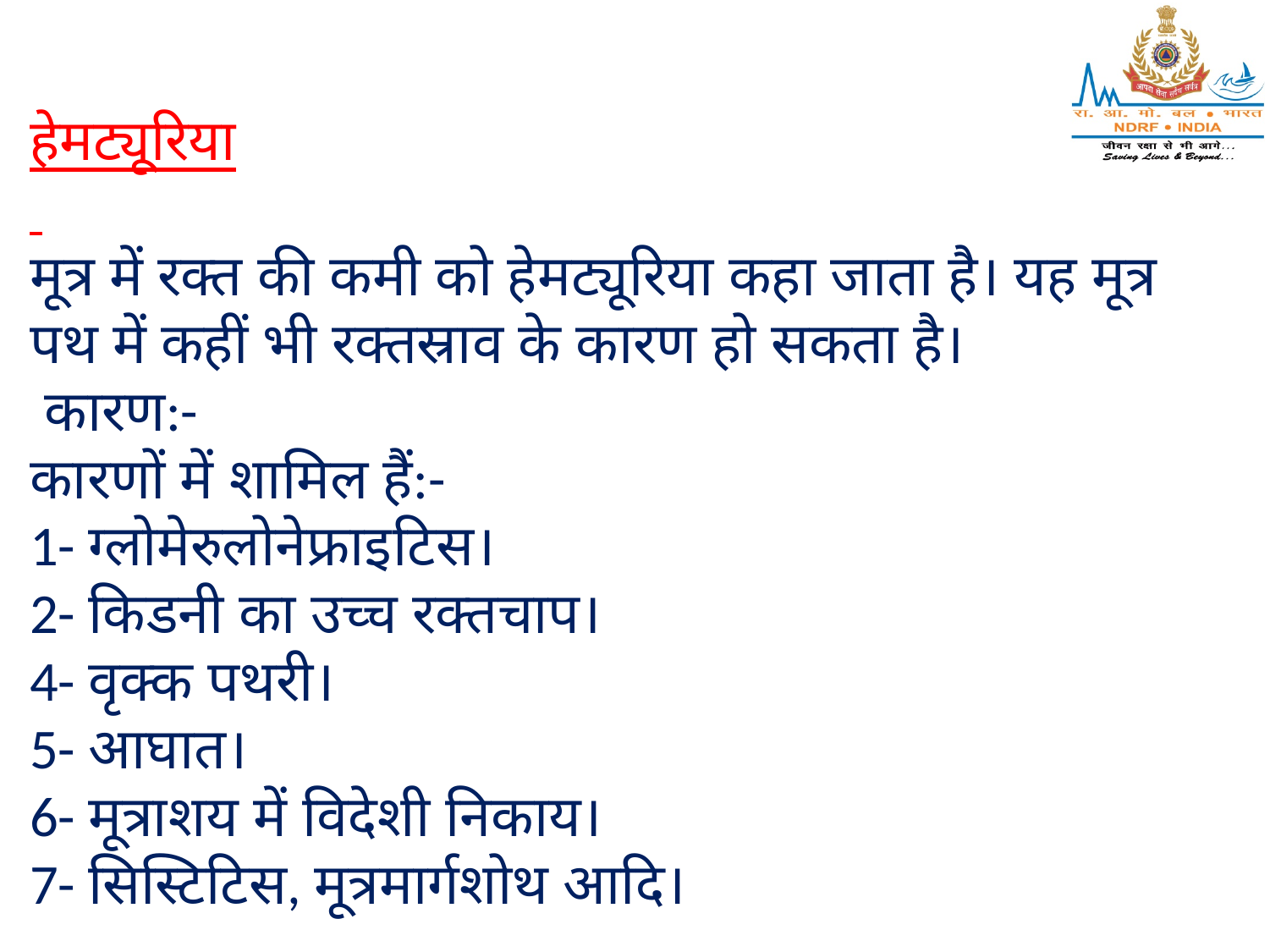

हेमट्यूरिया

मूत्र में रक्त की कमी को हेमट्यूरिया कहा जाता है। यह मूत्र पथ में कहीं भी रक्तस्राव के कारण हो सकता है।
 कारण:-
कारणों में शामिल हैं:-
1- ग्लोमेरुलोनेफ्राइटिस।
2- किडनी का उच्च रक्तचाप।
4- वृक्क पथरी।
5- आघात।
6- मूत्राशय में विदेशी निकाय।
7- सिस्टिटिस, मूत्रमार्गशोथ आदि।